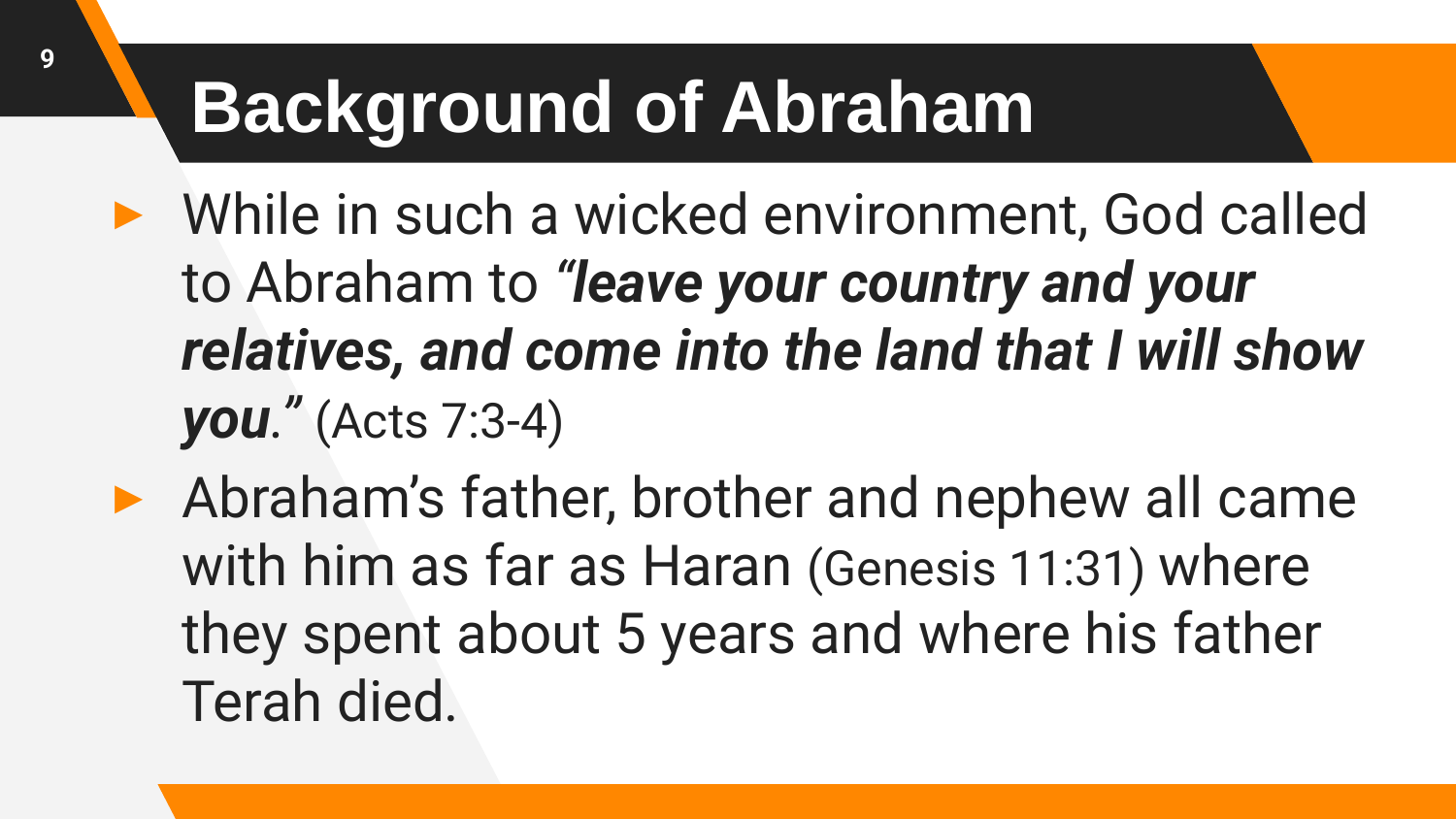

9
# Background of Abraham
While in such a wicked environment, God called to Abraham to “leave your country and your relatives, and come into the land that I will show you.” (Acts 7:3-4)
Abraham’s father, brother and nephew all came with him as far as Haran (Genesis 11:31) where they spent about 5 years and where his father Terah died.